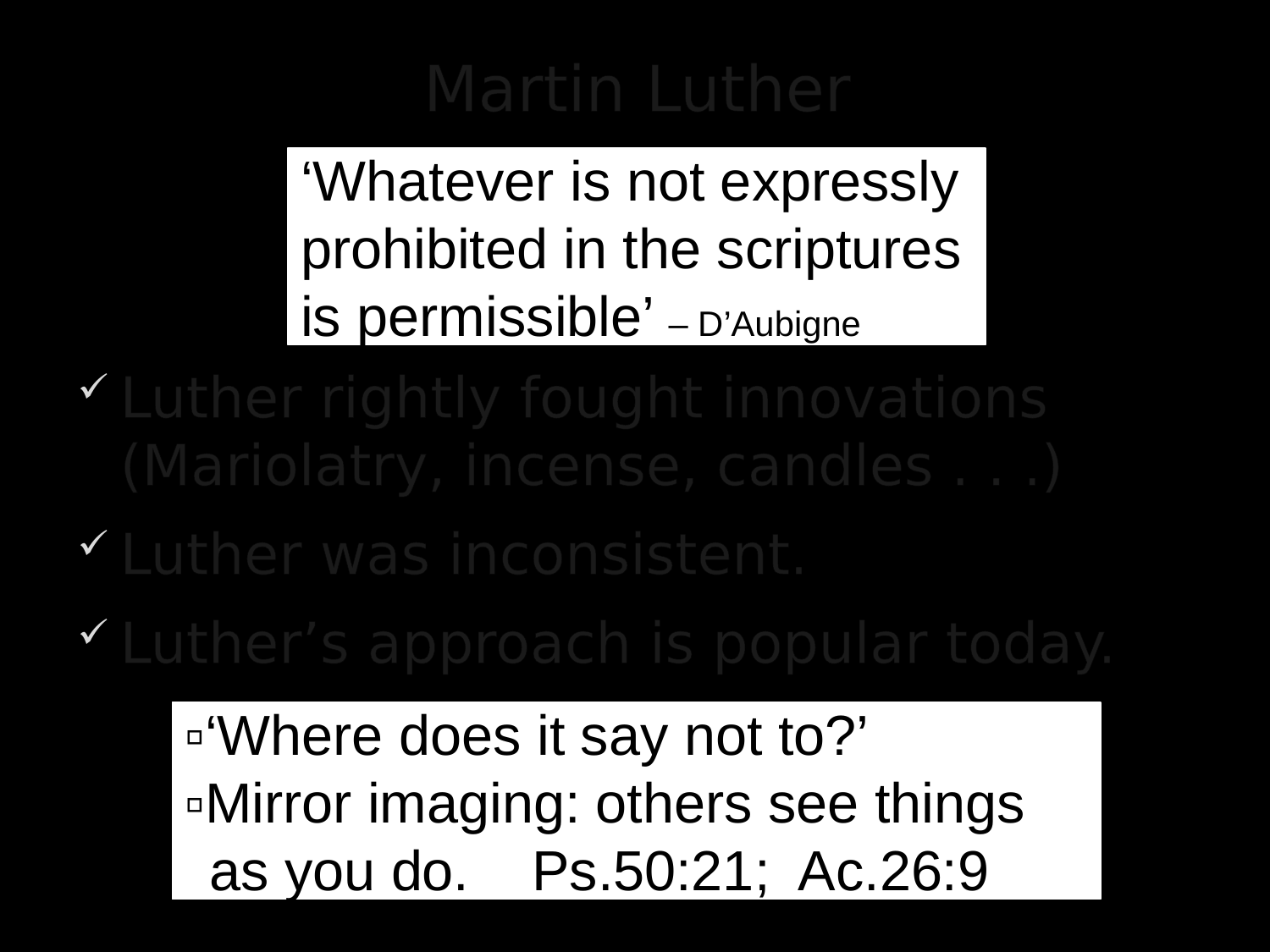

# Martin Luther

Luther rightly fought innovations (Mariolatry, incense, candles . . .)
Luther was inconsistent.
Luther’s approach is popular today.
‘Whatever is not expressly prohibited in the scriptures
is permissible’ – D’Aubigne
▫‘Where does it say not to?’
▫Mirror imaging: others see things as you do.    Ps.50:21;  Ac.26:9